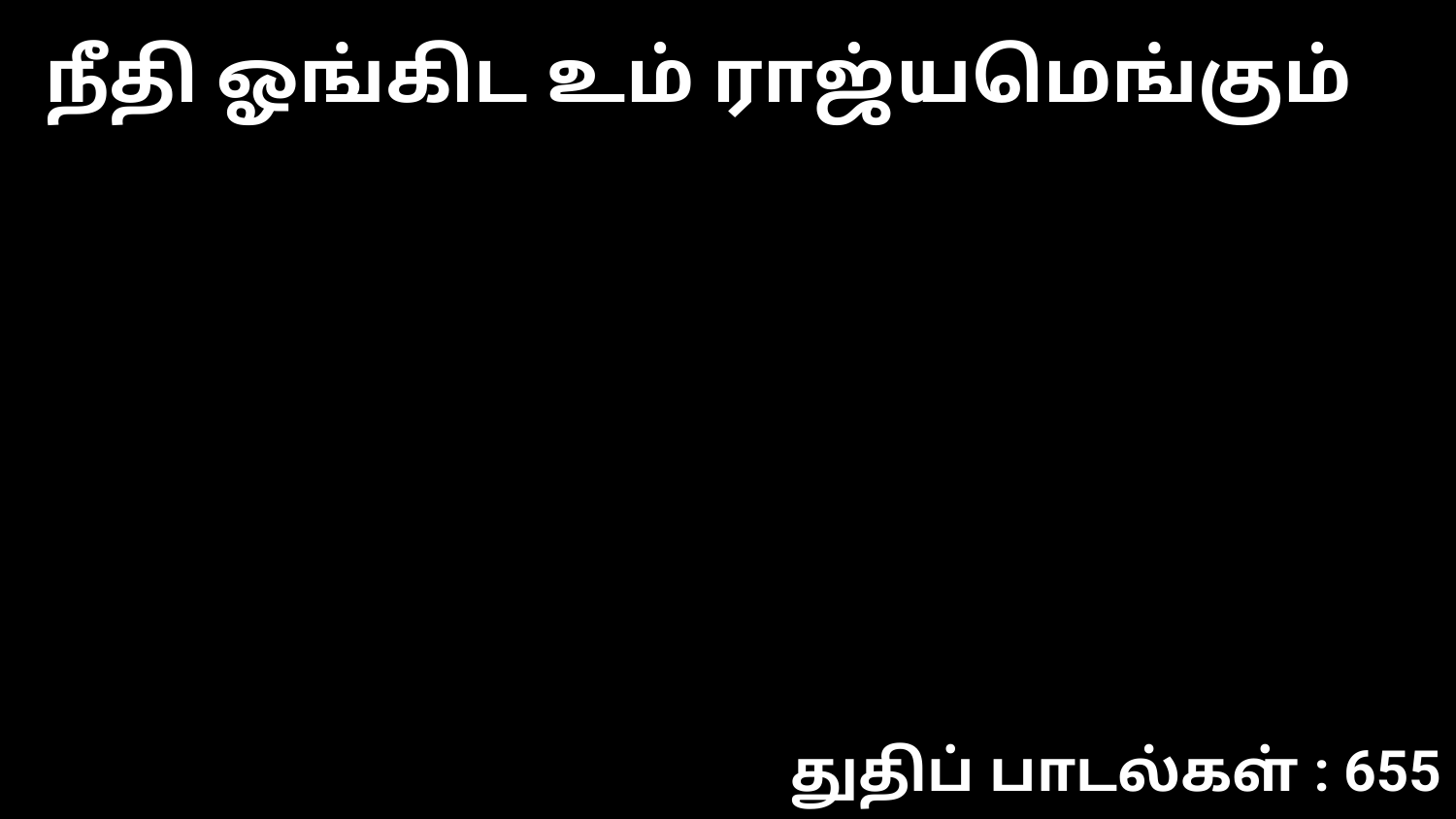

நீதி ஓங்கிட உம் ராஜ்யமெங்கும்
துதிப் பாடல்கள் : 655